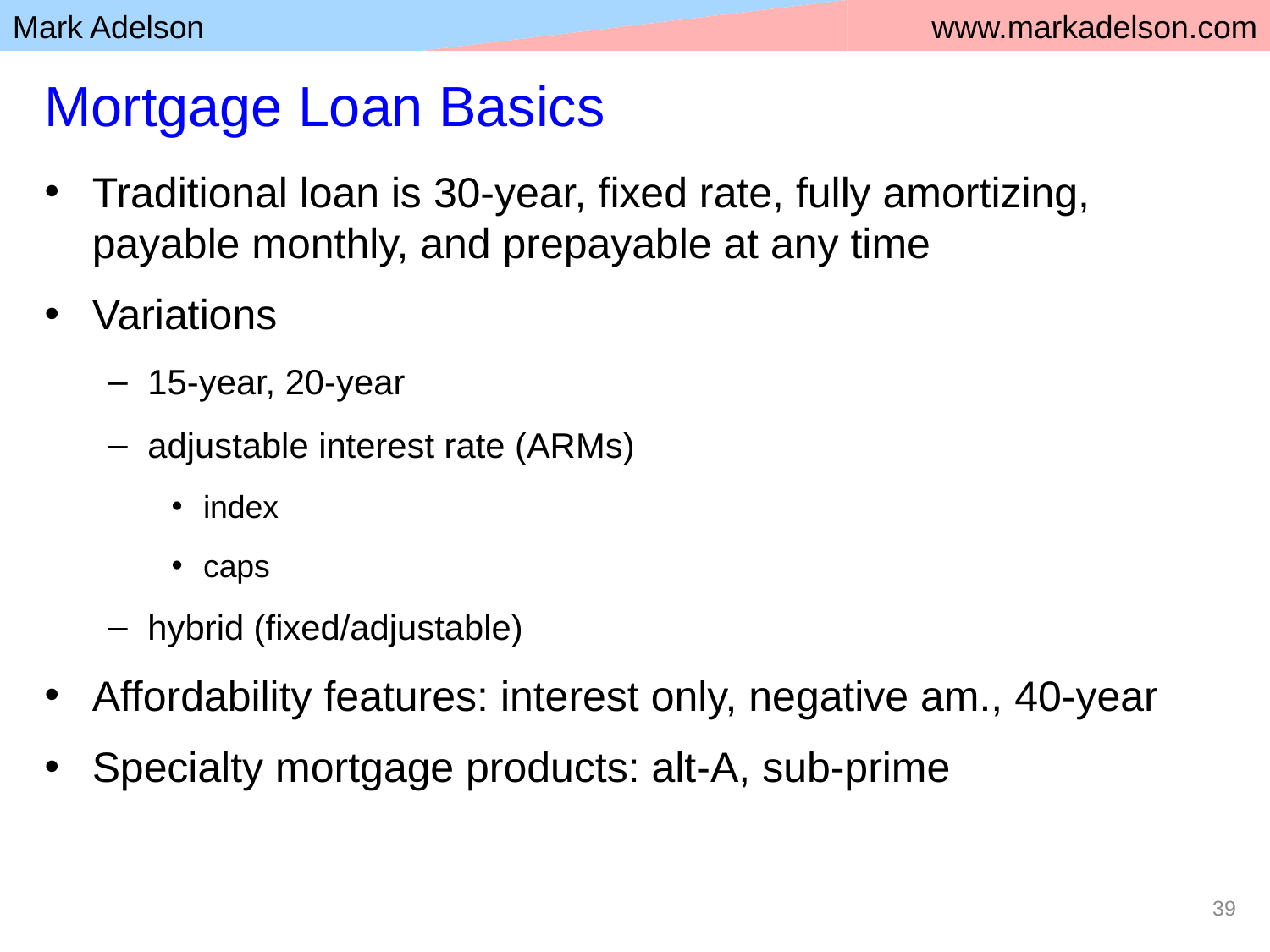

# Mortgage Loan Basics
Traditional loan is 30-year, fixed rate, fully amortizing, payable monthly, and prepayable at any time
Variations
15-year, 20-year
adjustable interest rate (ARMs)
index
caps
hybrid (fixed/adjustable)
Affordability features: interest only, negative am., 40-year
Specialty mortgage products: alt-A, sub-prime
39